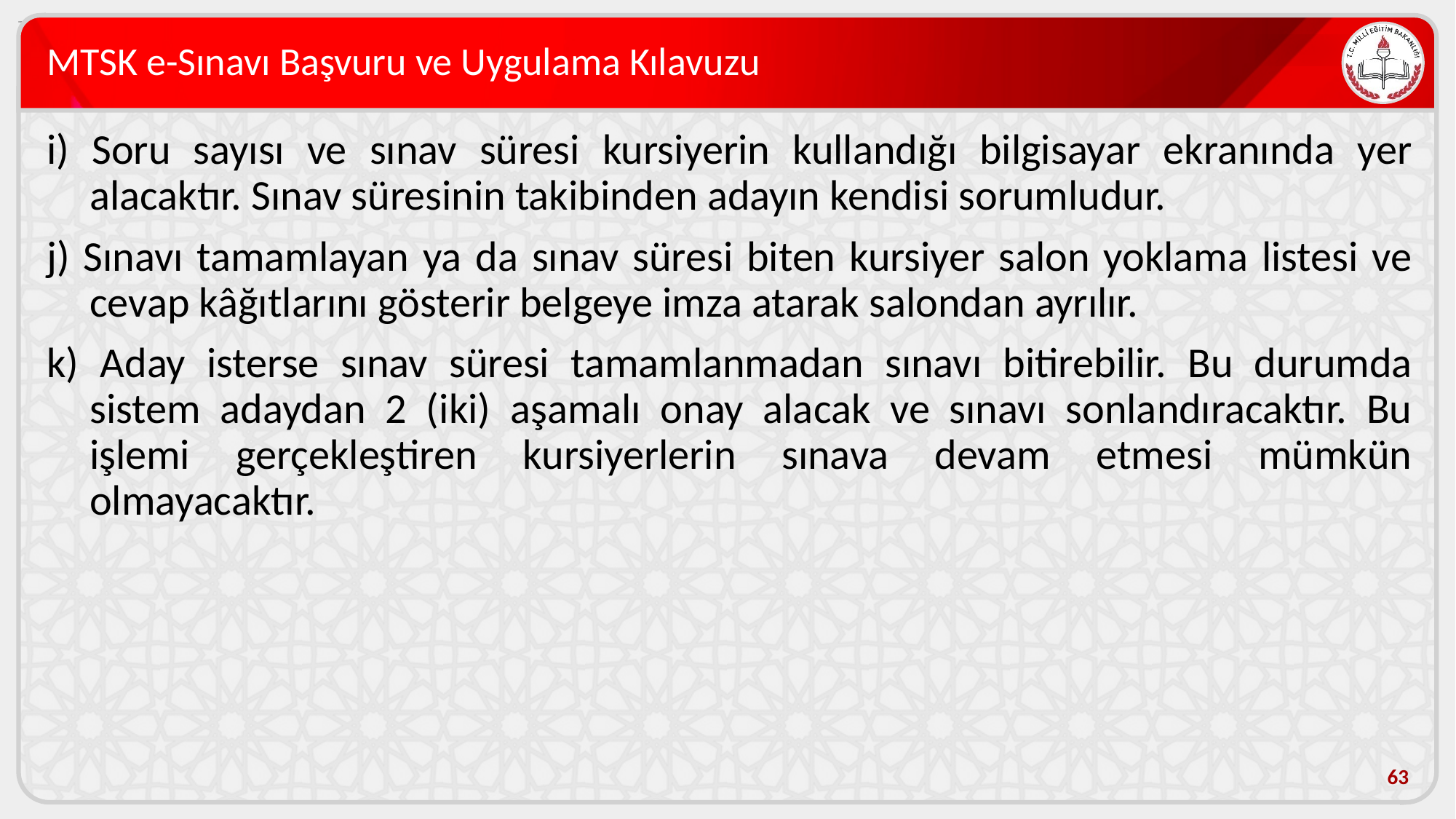

# MTSK e-Sınavı Başvuru ve Uygulama Kılavuzu
i) Soru sayısı ve sınav süresi kursiyerin kullandığı bilgisayar ekranında yer alacaktır. Sınav süresinin takibinden adayın kendisi sorumludur.
j) Sınavı tamamlayan ya da sınav süresi biten kursiyer salon yoklama listesi ve cevap kâğıtlarını gösterir belgeye imza atarak salondan ayrılır.
k) Aday isterse sınav süresi tamamlanmadan sınavı bitirebilir. Bu durumda sistem adaydan 2 (iki) aşamalı onay alacak ve sınavı sonlandıracaktır. Bu işlemi gerçekleştiren kursiyerlerin sınava devam etmesi mümkün olmayacaktır.

63